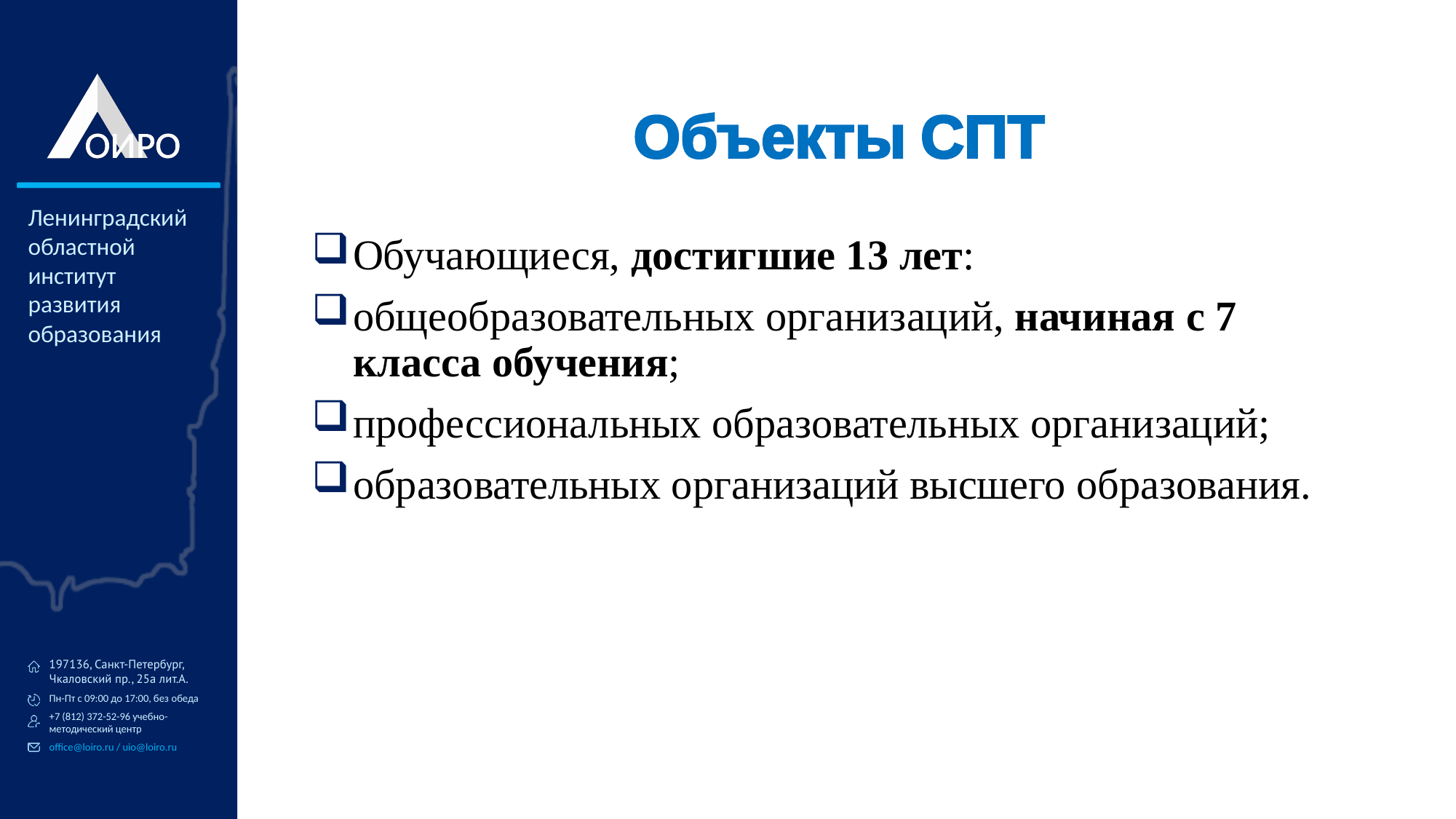

# Объекты СПТ
Обучающиеся, достигшие 13 лет:
общеобразовательных организаций, начиная с 7 класса обучения;
профессиональных образовательных организаций;
образовательных организаций высшего образования.